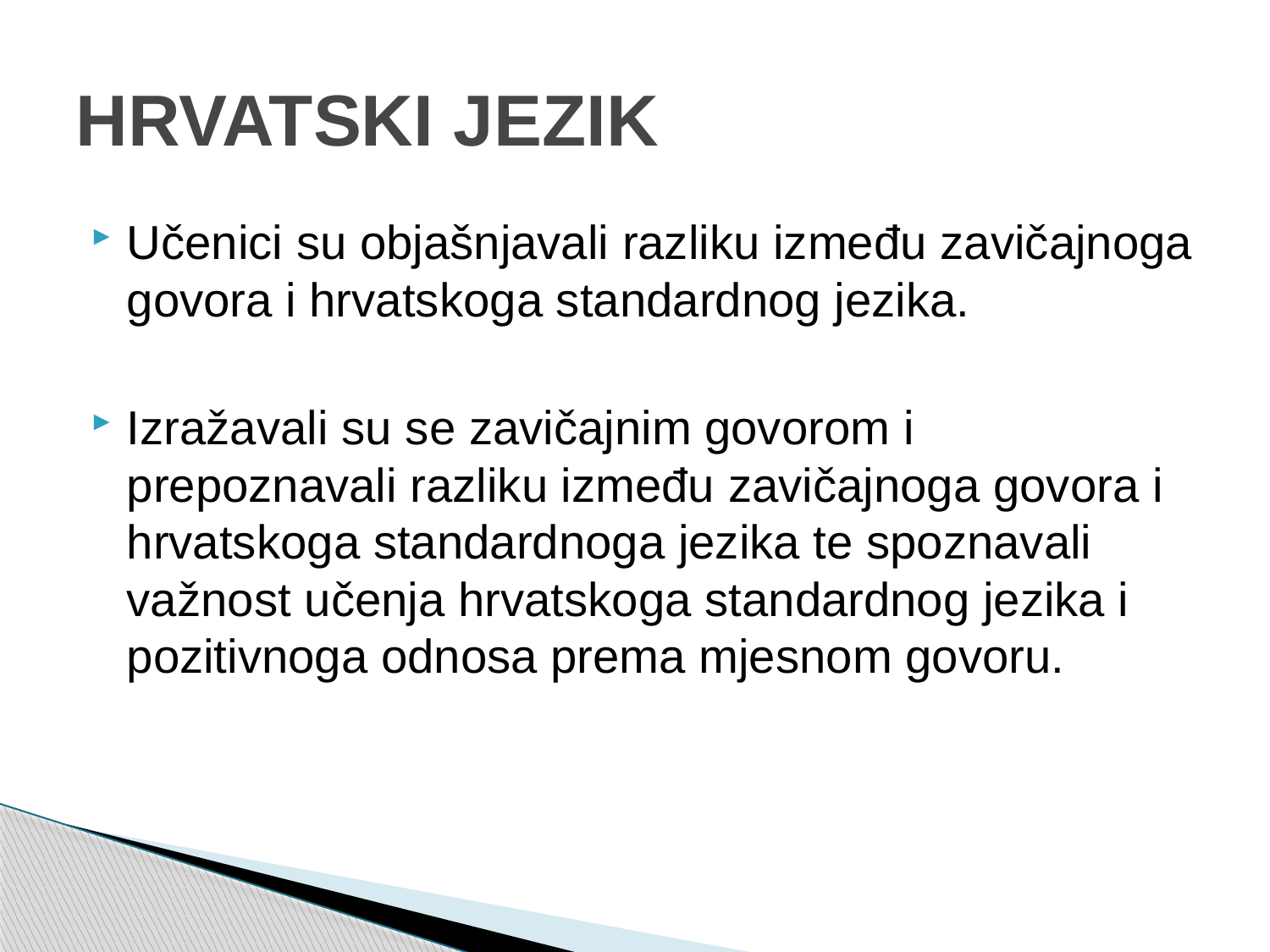

# HRVATSKI JEZIK
Učenici su objašnjavali razliku između zavičajnoga govora i hrvatskoga standardnog jezika.

Izražavali su se zavičajnim govorom i prepoznavali razliku između zavičajnoga govora i hrvatskoga standardnoga jezika te spoznavali važnost učenja hrvatskoga standardnog jezika i pozitivnoga odnosa prema mjesnom govoru.